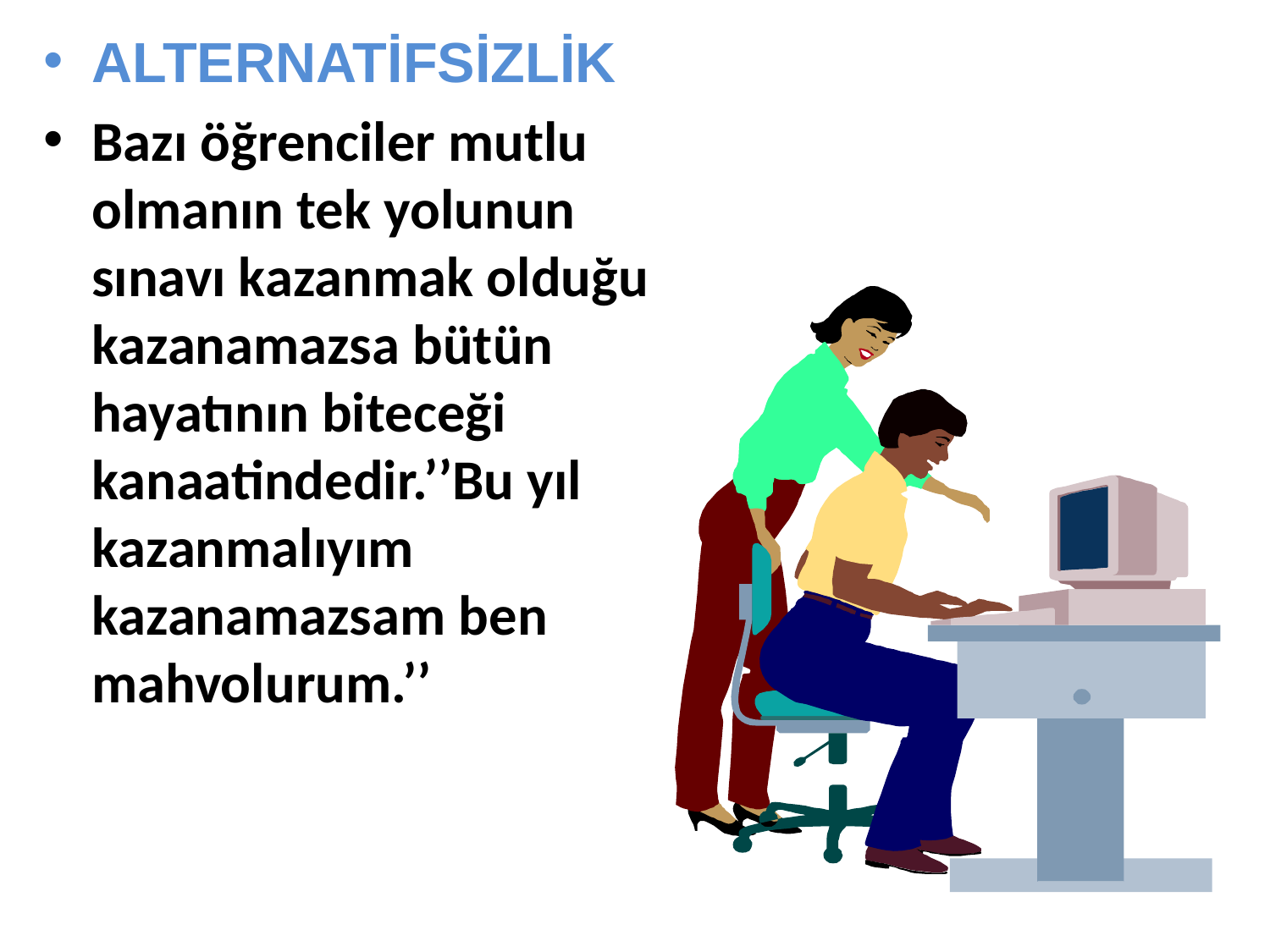

ALTERNATİFSİZLİK
Bazı öğrenciler mutlu olmanın tek yolunun sınavı kazanmak olduğu kazanamazsa bütün hayatının biteceği kanaatindedir.’’Bu yıl kazanmalıyım kazanamazsam ben mahvolurum.’’